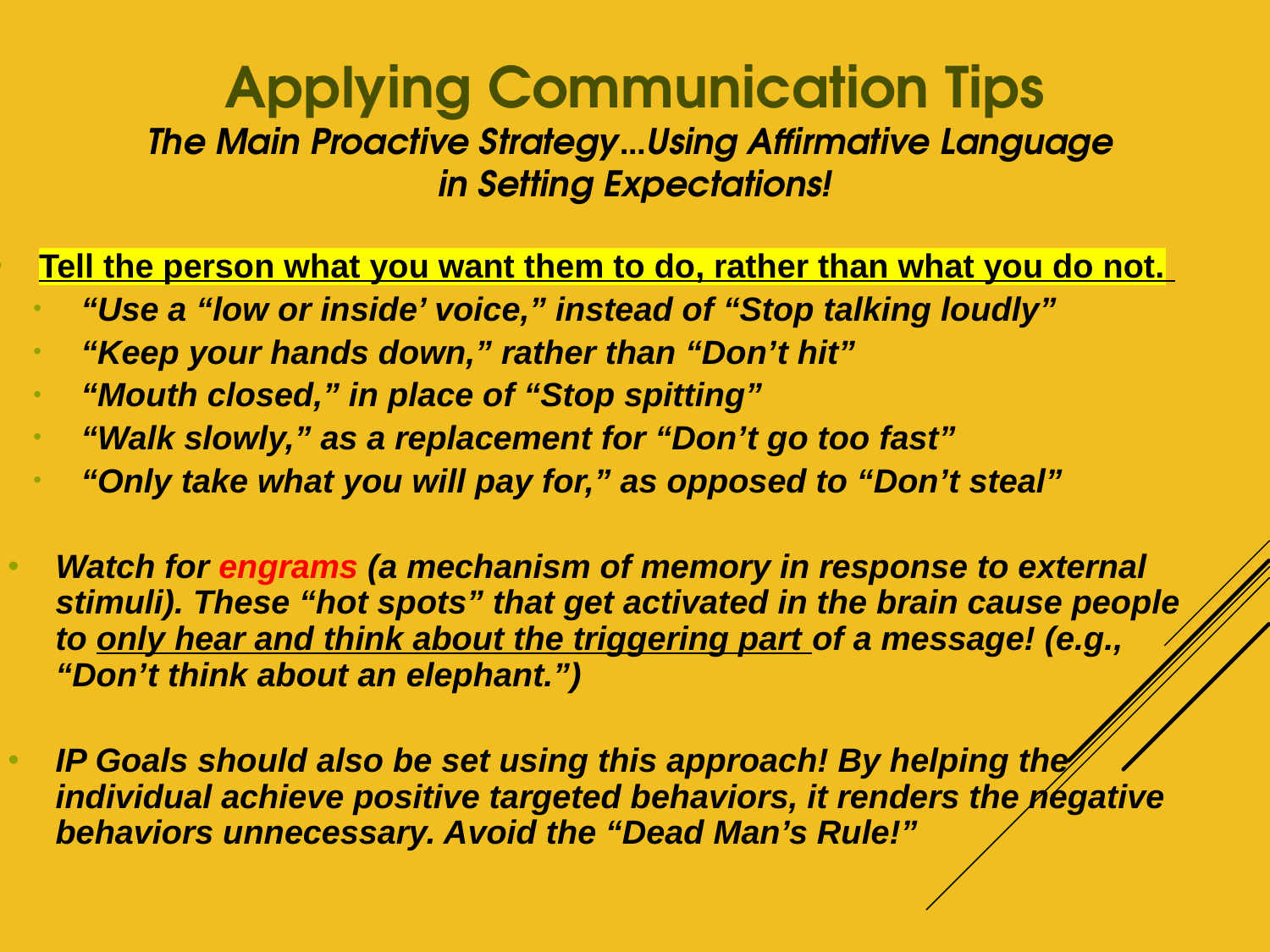

Applying Communication Tips
The Main Proactive Strategy…Using Affirmative Language
in Setting Expectations!
Tell the person what you want them to do, rather than what you do not.
“Use a “low or inside’ voice,” instead of “Stop talking loudly”
“Keep your hands down,” rather than “Don’t hit”
“Mouth closed,” in place of “Stop spitting”
“Walk slowly,” as a replacement for “Don’t go too fast”
“Only take what you will pay for,” as opposed to “Don’t steal”

Watch for engrams (a mechanism of memory in response to external stimuli). These “hot spots” that get activated in the brain cause people to only hear and think about the triggering part of a message! (e.g., “Don’t think about an elephant.”)

IP Goals should also be set using this approach! By helping the individual achieve positive targeted behaviors, it renders the negative behaviors unnecessary. Avoid the “Dead Man’s Rule!”